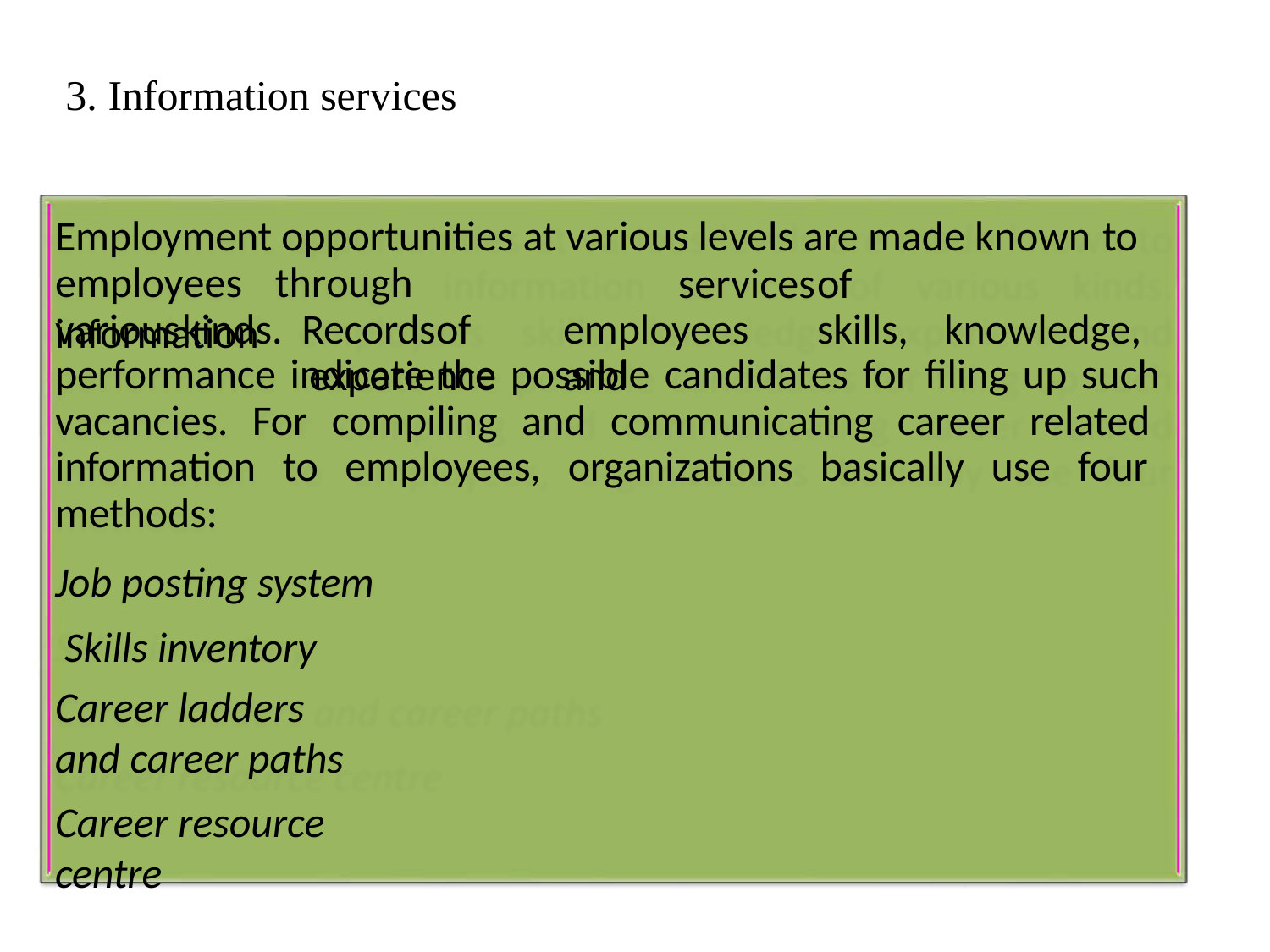

# 3. Information services

Employment opportunities at various levels are made known to
employees	through	information
services	of		various	kinds.  Records	of	employees	skills,	knowledge,		experience	and
performance indicate the possible candidates for filing up such  vacancies. For compiling and communicating career related  information to employees, organizations basically use four  methods:
Job posting system  Skills inventory
Career ladders and career paths
Career resource centre